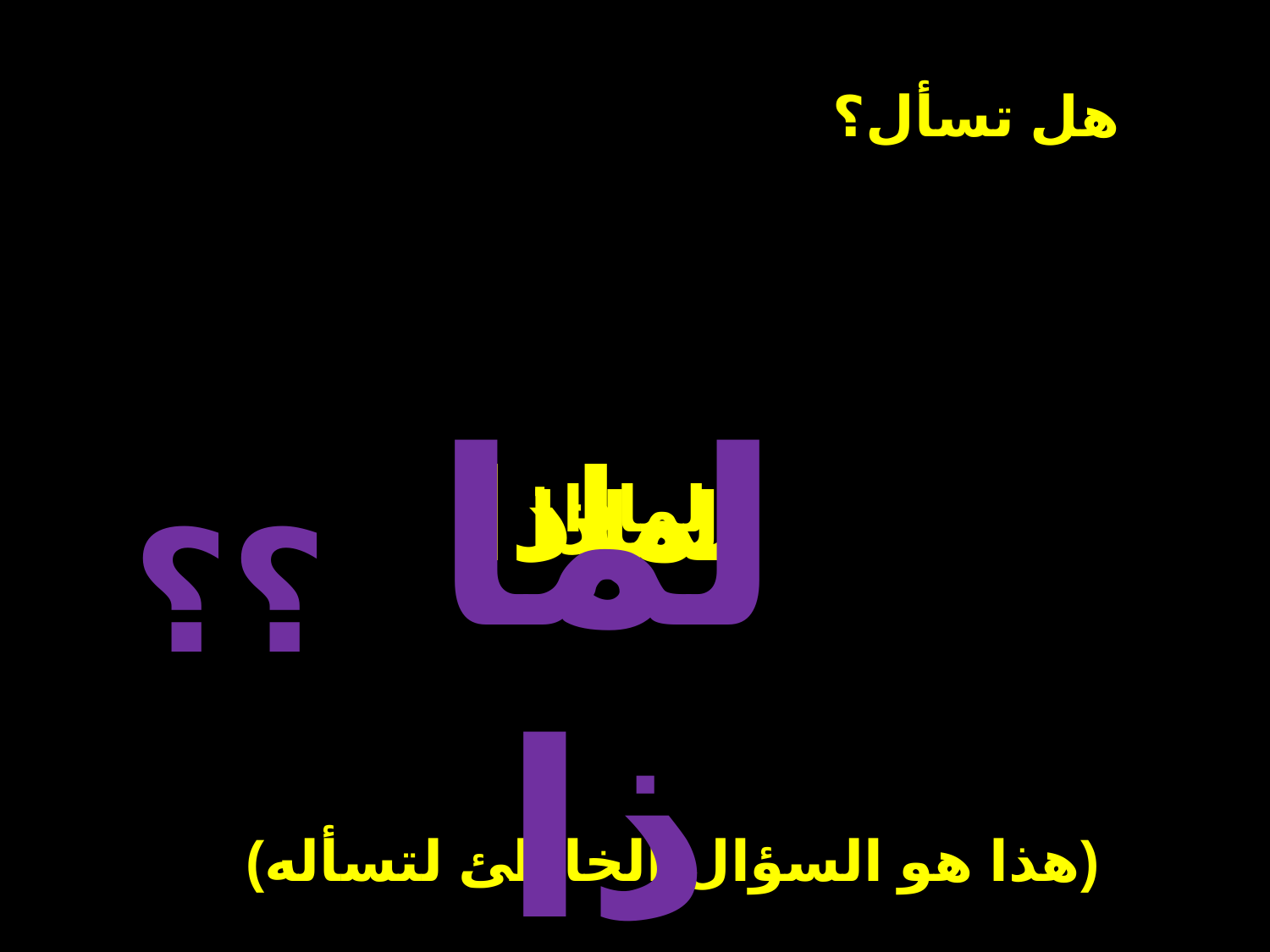

I suffer?
هل تسأل؟
لماذا
لماذا
لماذا
لماذا
؟؟
(هذا هو السؤال الخاطئ لتسأله)